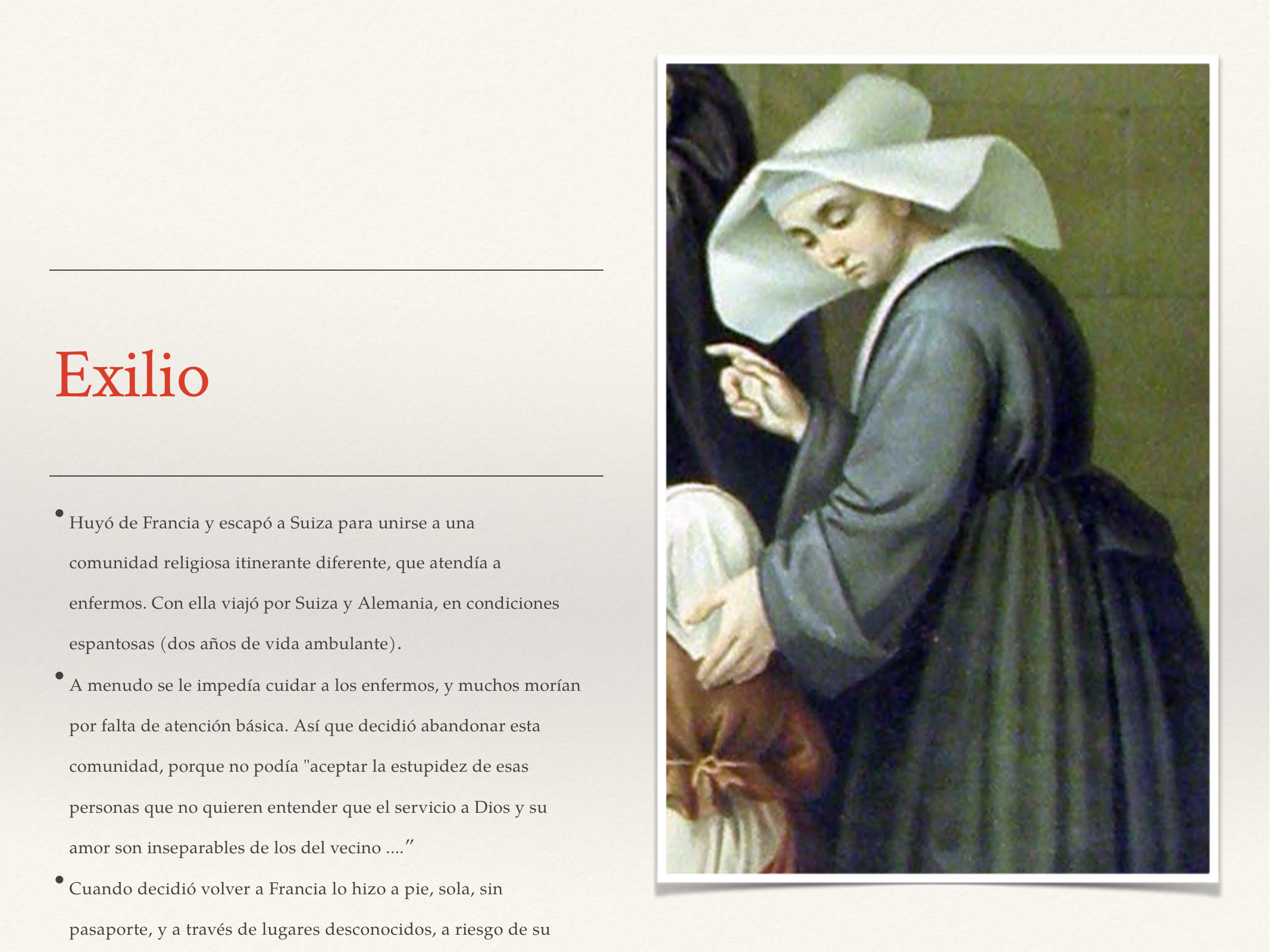

# Exilio
Huyó de Francia y escapó a Suiza para unirse a una comunidad religiosa itinerante diferente, que atendía a enfermos. Con ella viajó por Suiza y Alemania, en condiciones espantosas (dos años de vida ambulante).
A menudo se le impedía cuidar a los enfermos, y muchos morían por falta de atención básica. Así que decidió abandonar esta comunidad, porque no podía "aceptar la estupidez de esas personas que no quieren entender que el servicio a Dios y su amor son inseparables de los del vecino ....”
Cuando decidió volver a Francia lo hizo a pie, sola, sin pasaporte, y a través de lugares desconocidos, a riesgo de su propia vida.